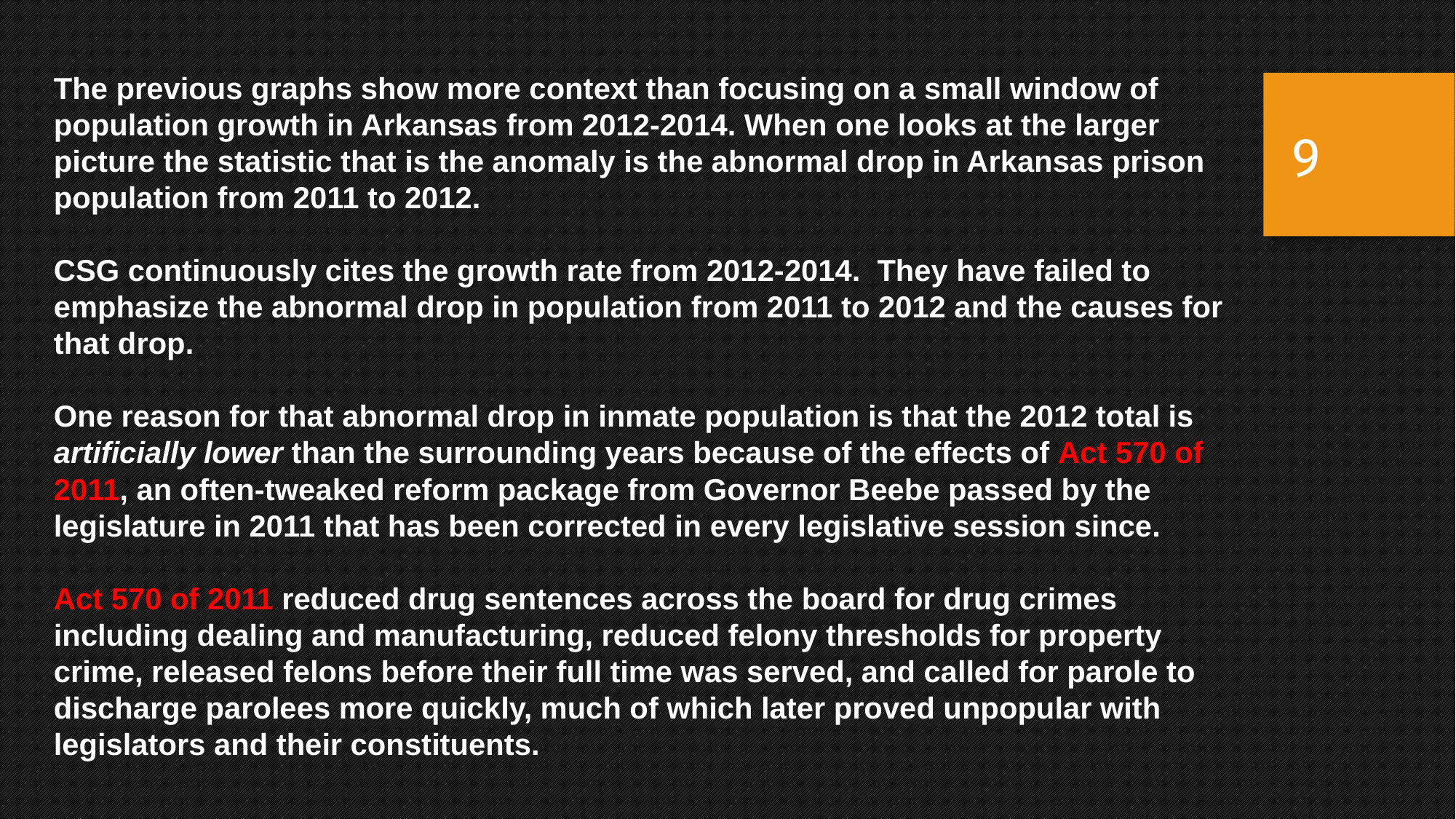

The previous graphs show more context than focusing on a small window of population growth in Arkansas from 2012-2014. When one looks at the larger picture the statistic that is the anomaly is the abnormal drop in Arkansas prison population from 2011 to 2012.

CSG continuously cites the growth rate from 2012-2014.  They have failed to emphasize the abnormal drop in population from 2011 to 2012 and the causes for that drop.

One reason for that abnormal drop in inmate population is that the 2012 total is artificially lower than the surrounding years because of the effects of Act 570 of 2011, an often-tweaked reform package from Governor Beebe passed by the legislature in 2011 that has been corrected in every legislative session since.

Act 570 of 2011 reduced drug sentences across the board for drug crimes including dealing and manufacturing, reduced felony thresholds for property crime, released felons before their full time was served, and called for parole to discharge parolees more quickly, much of which later proved unpopular with legislators and their constituents.

9